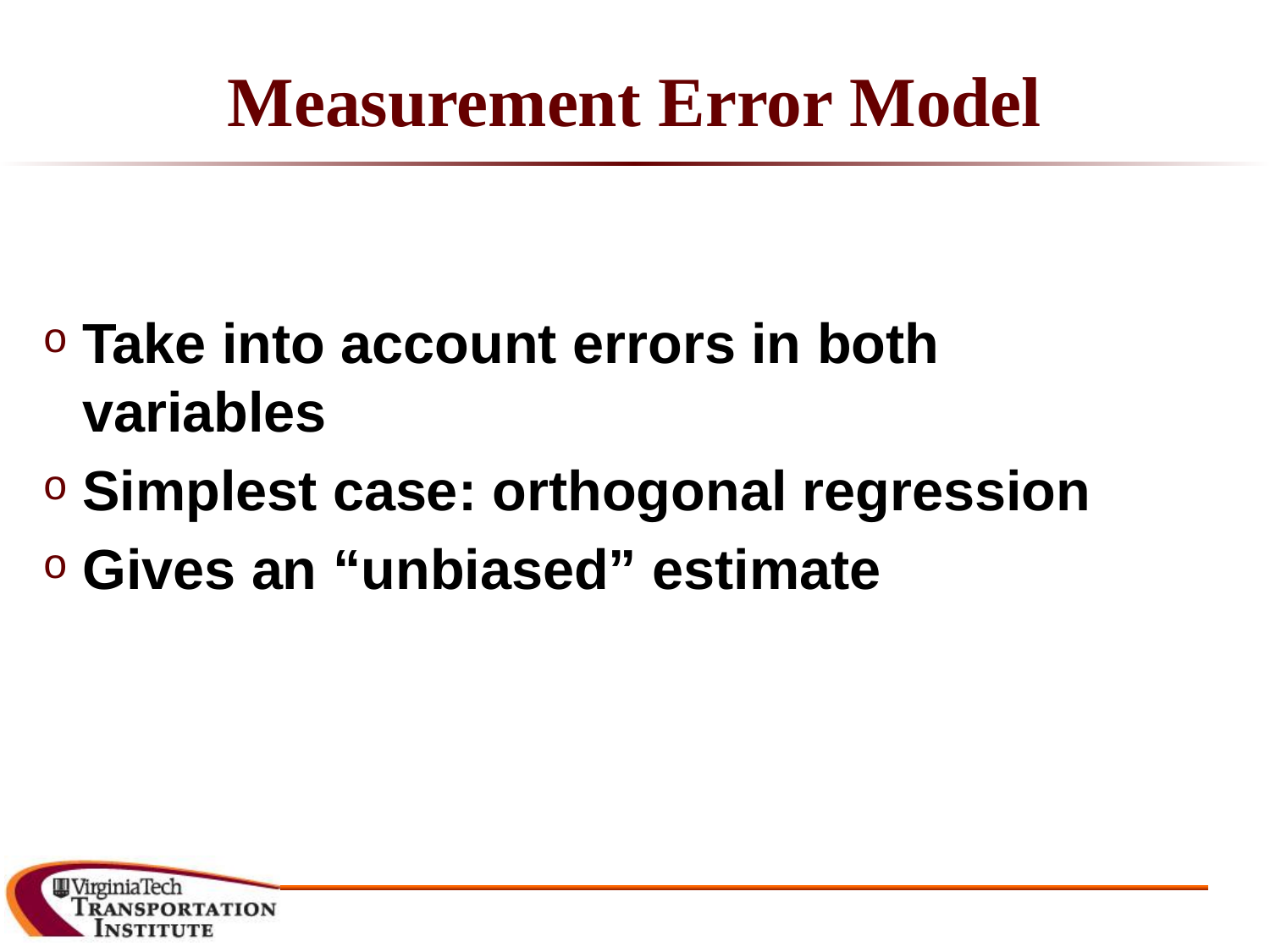

# Measurement Error Model
Take into account errors in both variables
Simplest case: orthogonal regression
Gives an “unbiased” estimate